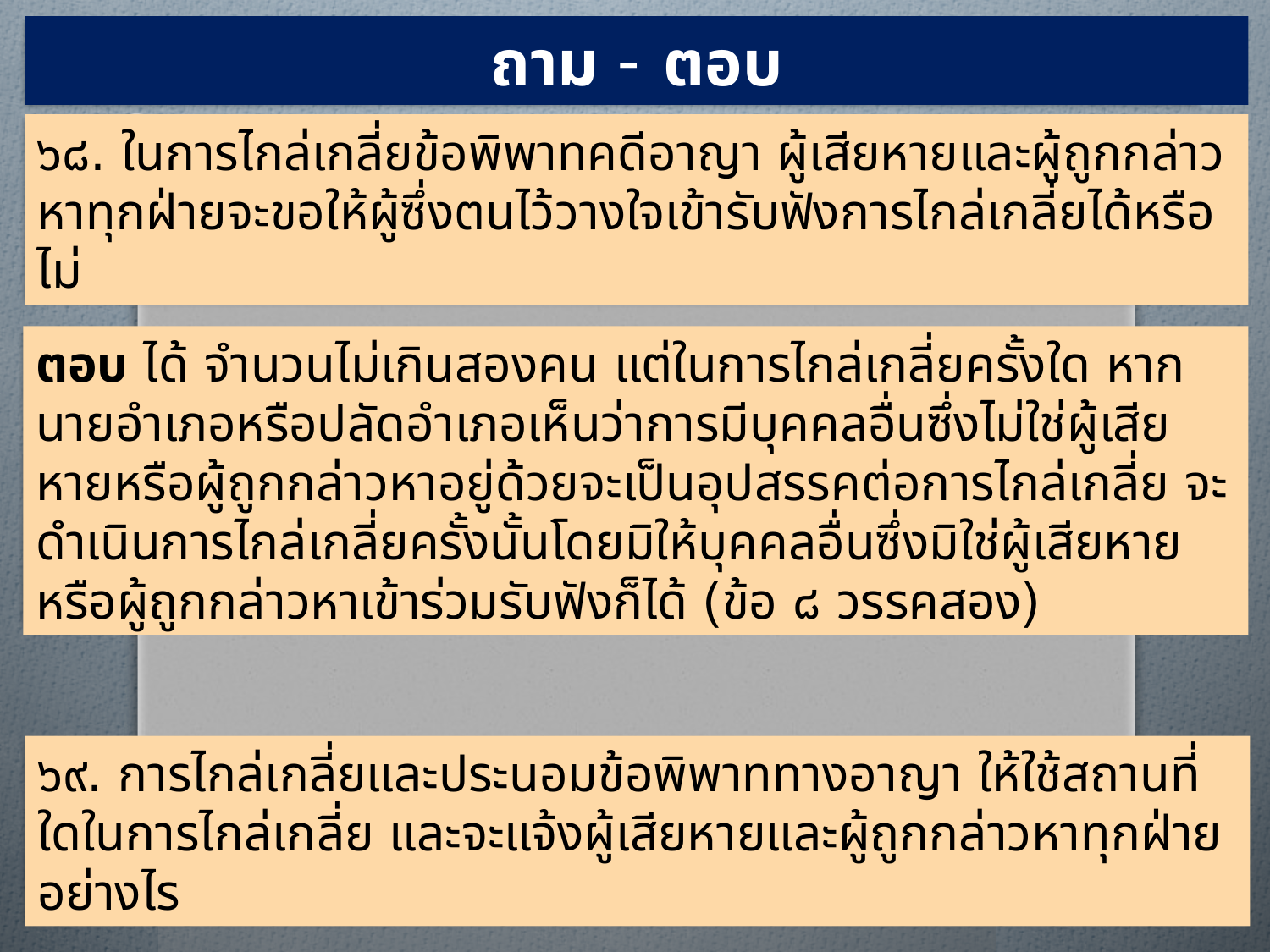

ถาม - ตอบ
๖๘. ในการไกล่เกลี่ยข้อพิพาทคดีอาญา ผู้เสียหายและผู้ถูกกล่าวหาทุกฝ่ายจะขอให้ผู้ซึ่งตนไว้วางใจเข้ารับฟังการไกล่เกลี่ยได้หรือไม่
ตอบ ได้ จำนวนไม่เกินสองคน แต่ในการไกล่เกลี่ยครั้งใด หากนายอำเภอหรือปลัดอำเภอเห็นว่าการมีบุคคลอื่นซึ่งไม่ใช่ผู้เสียหายหรือผู้ถูกกล่าวหาอยู่ด้วยจะเป็นอุปสรรคต่อการไกล่เกลี่ย จะดำเนินการไกล่เกลี่ยครั้งนั้นโดยมิให้บุคคลอื่นซึ่งมิใช่ผู้เสียหายหรือผู้ถูกกล่าวหาเข้าร่วมรับฟังก็ได้ (ข้อ ๘ วรรคสอง)
๖๙. การไกล่เกลี่ยและประนอมข้อพิพาททางอาญา ให้ใช้สถานที่ใดในการไกล่เกลี่ย และจะแจ้งผู้เสียหายและผู้ถูกกล่าวหาทุกฝ่าย อย่างไร